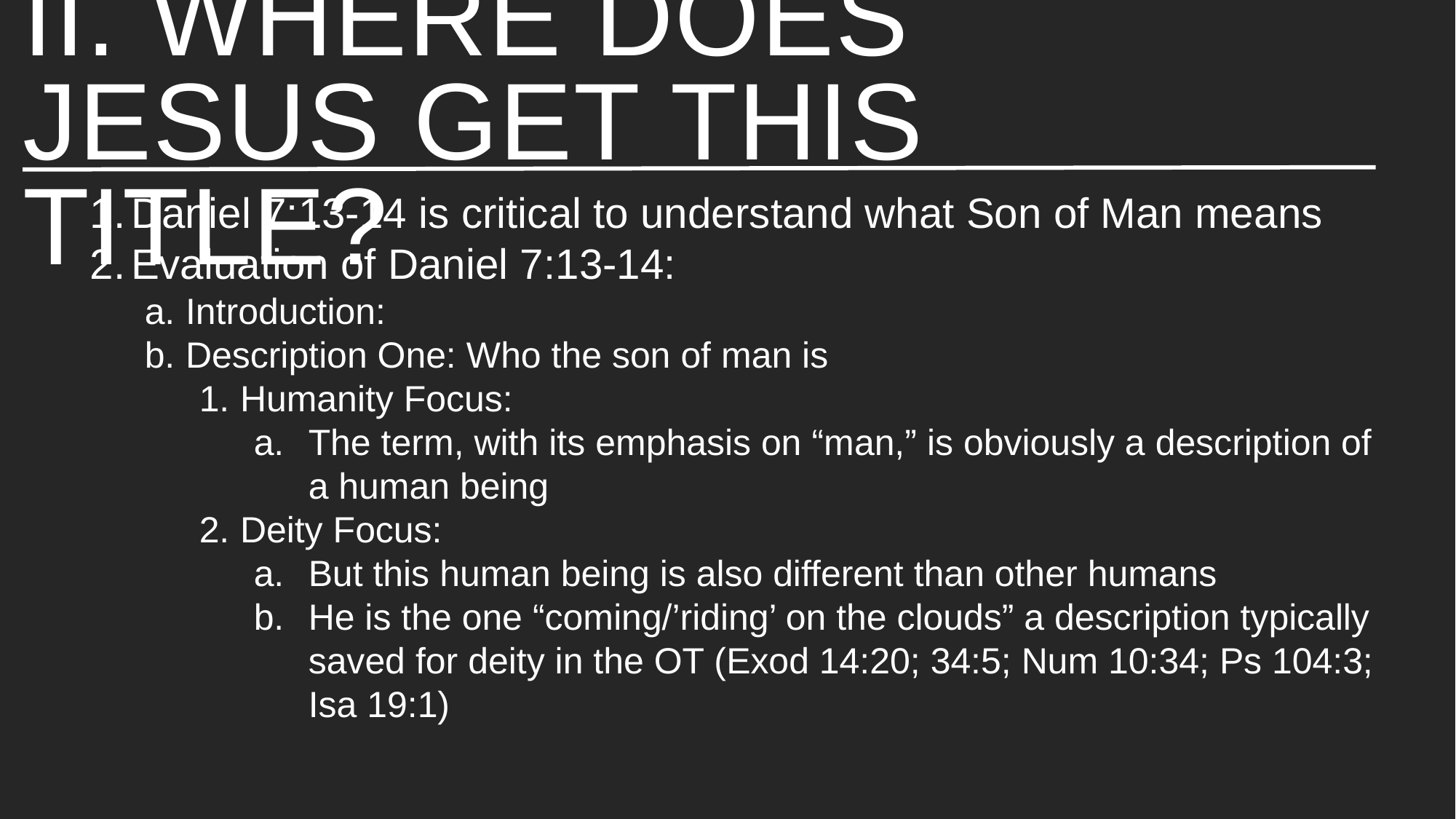

# ii. Where does Jesus Get This Title?
Daniel 7:13-14 is critical to understand what Son of Man means
Evaluation of Daniel 7:13-14:
Introduction:
Description One: Who the son of man is
Humanity Focus:
The term, with its emphasis on “man,” is obviously a description of a human being
Deity Focus:
But this human being is also different than other humans
He is the one “coming/’riding’ on the clouds” a description typically saved for deity in the OT (Exod 14:20; 34:5; Num 10:34; Ps 104:3; Isa 19:1)